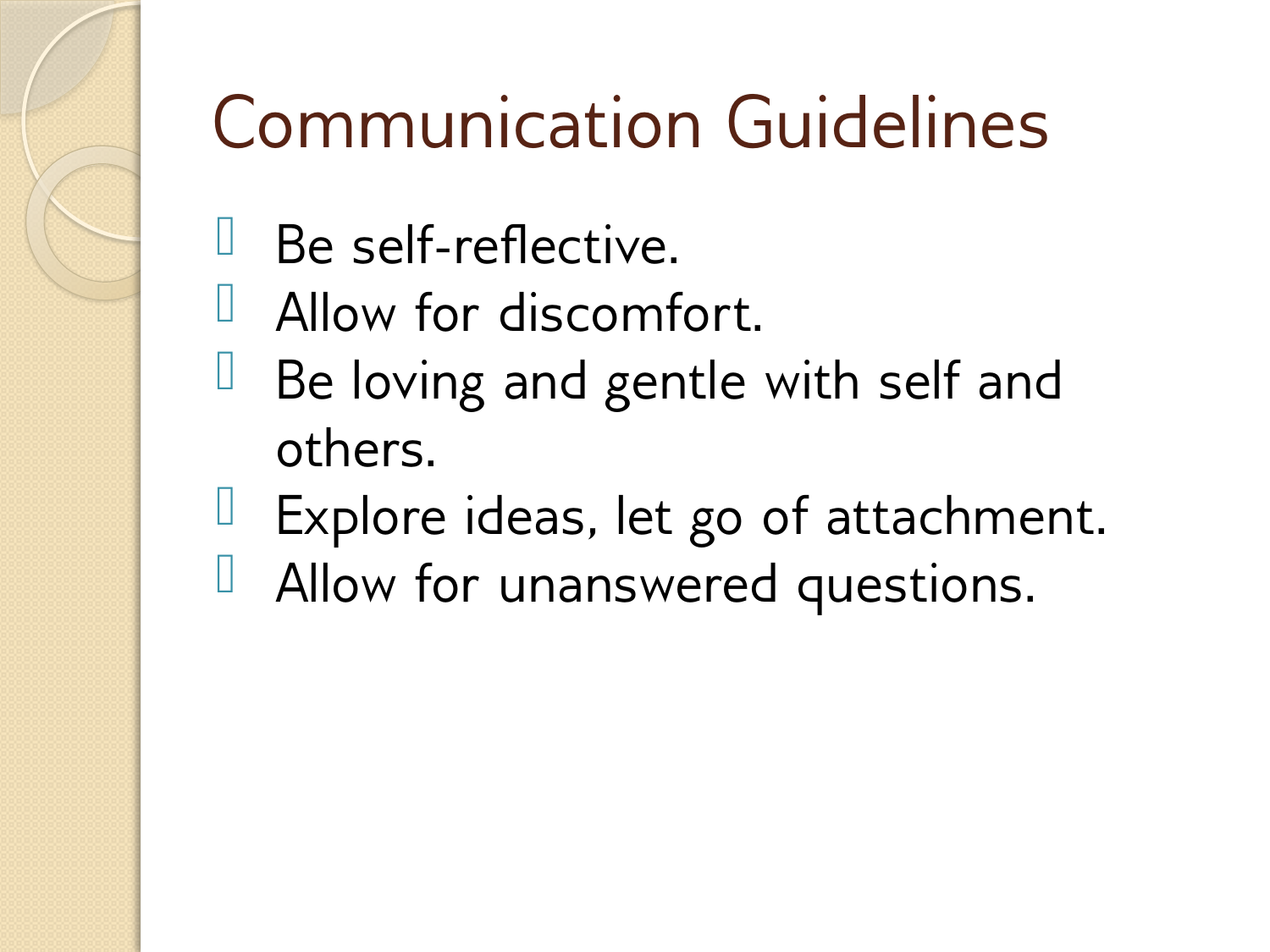

# Communication Guidelines
Be self-reflective.
Allow for discomfort.
Be loving and gentle with self and others.
Explore ideas, let go of attachment.
Allow for unanswered questions.